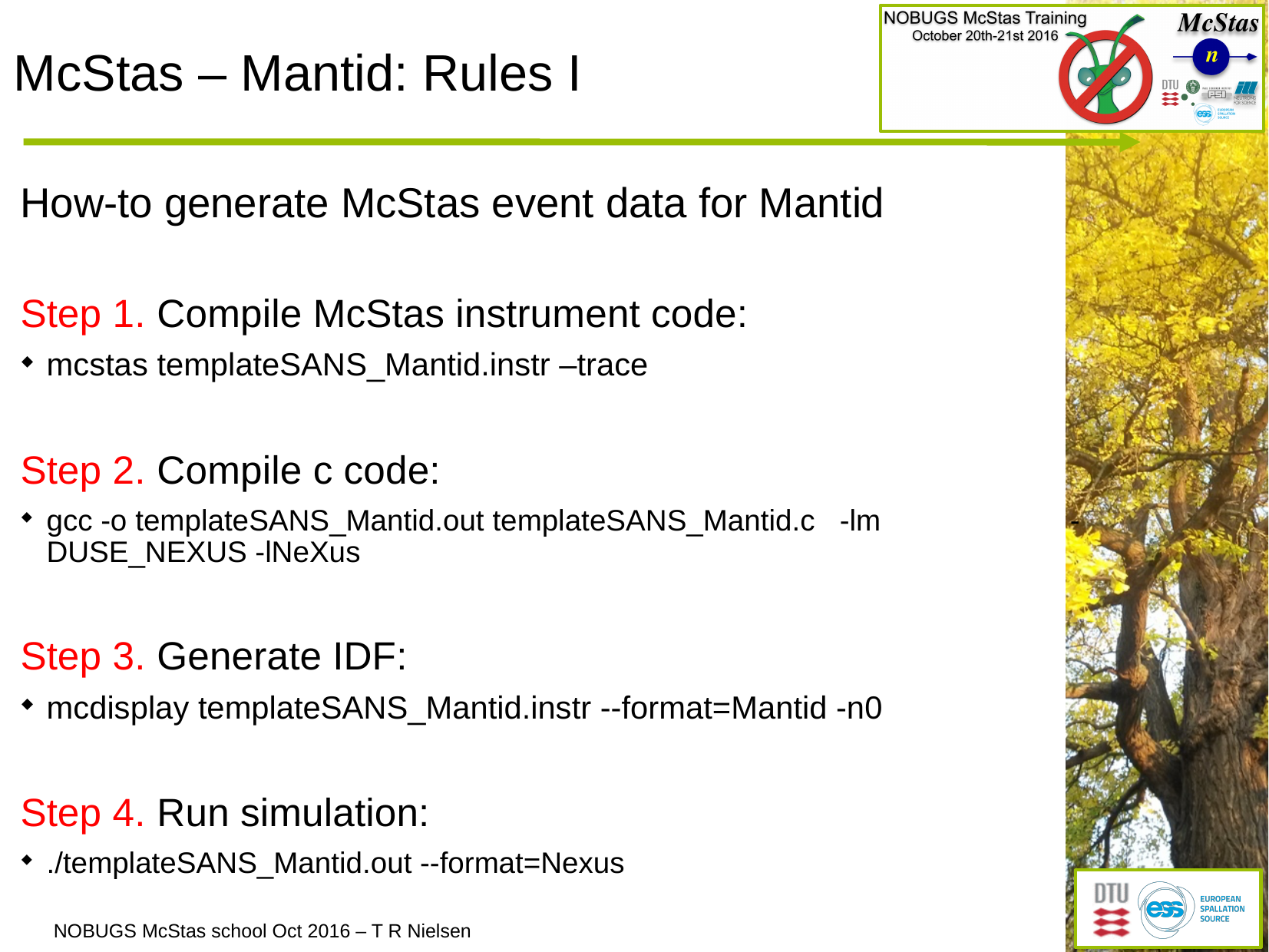

# McStas – Mantid: Rules I
How-to generate McStas event data for Mantid

Step 1. Compile McStas instrument code:
mcstas templateSANS_Mantid.instr –trace

Step 2. Compile c code:
gcc -o templateSANS_Mantid.out templateSANS_Mantid.c   -lm                       -DUSE_NEXUS -lNeXus

Step 3. Generate IDF:
mcdisplay templateSANS_Mantid.instr --format=Mantid -n0

Step 4. Run simulation:
./templateSANS_Mantid.out --format=Nexus